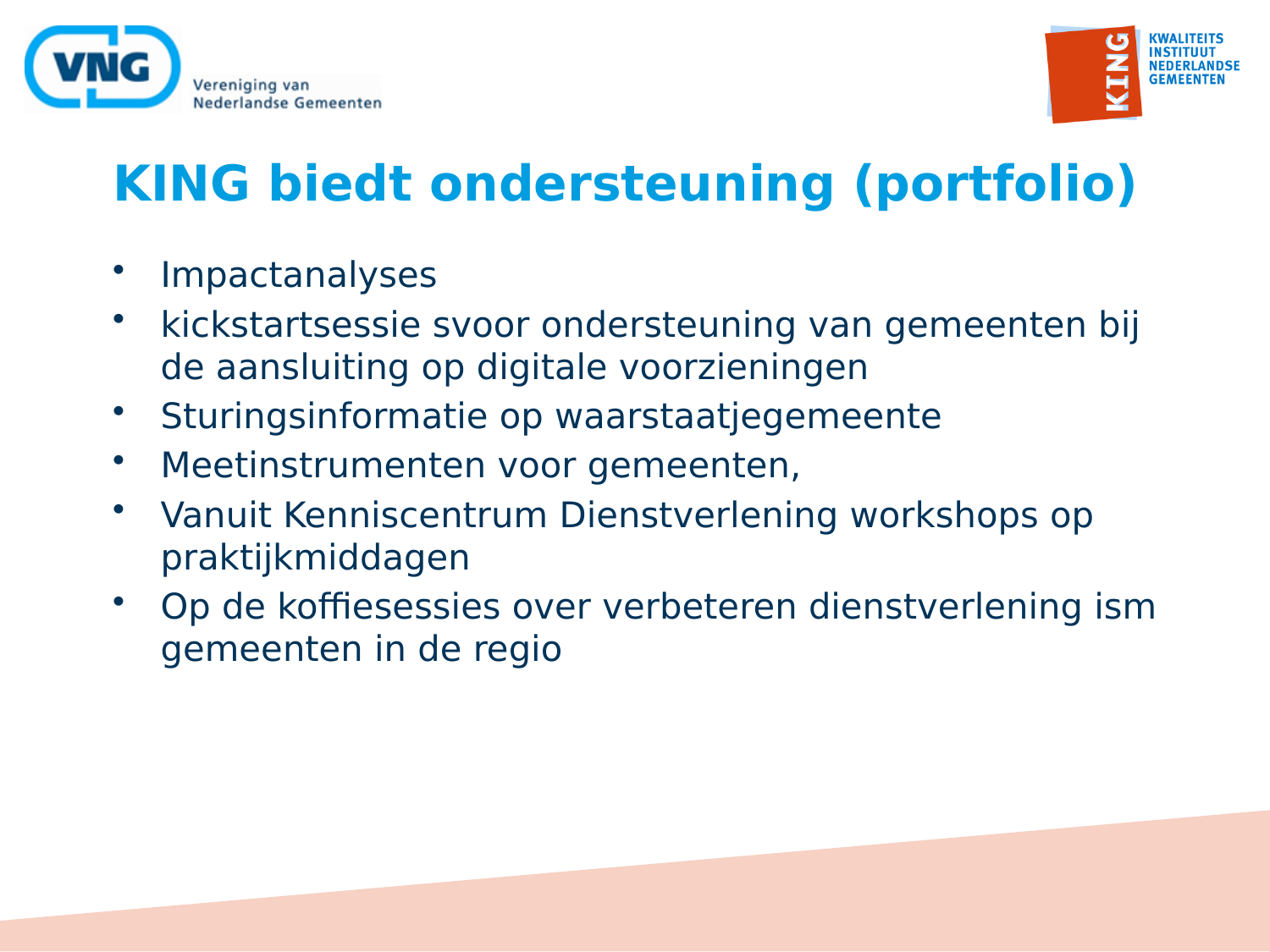

# KING biedt ondersteuning (portfolio)
Impactanalyses
kickstartsessie svoor ondersteuning van gemeenten bij de aansluiting op digitale voorzieningen
Sturingsinformatie op waarstaatjegemeente
Meetinstrumenten voor gemeenten,
Vanuit Kenniscentrum Dienstverlening workshops op praktijkmiddagen
Op de koffiesessies over verbeteren dienstverlening ism gemeenten in de regio